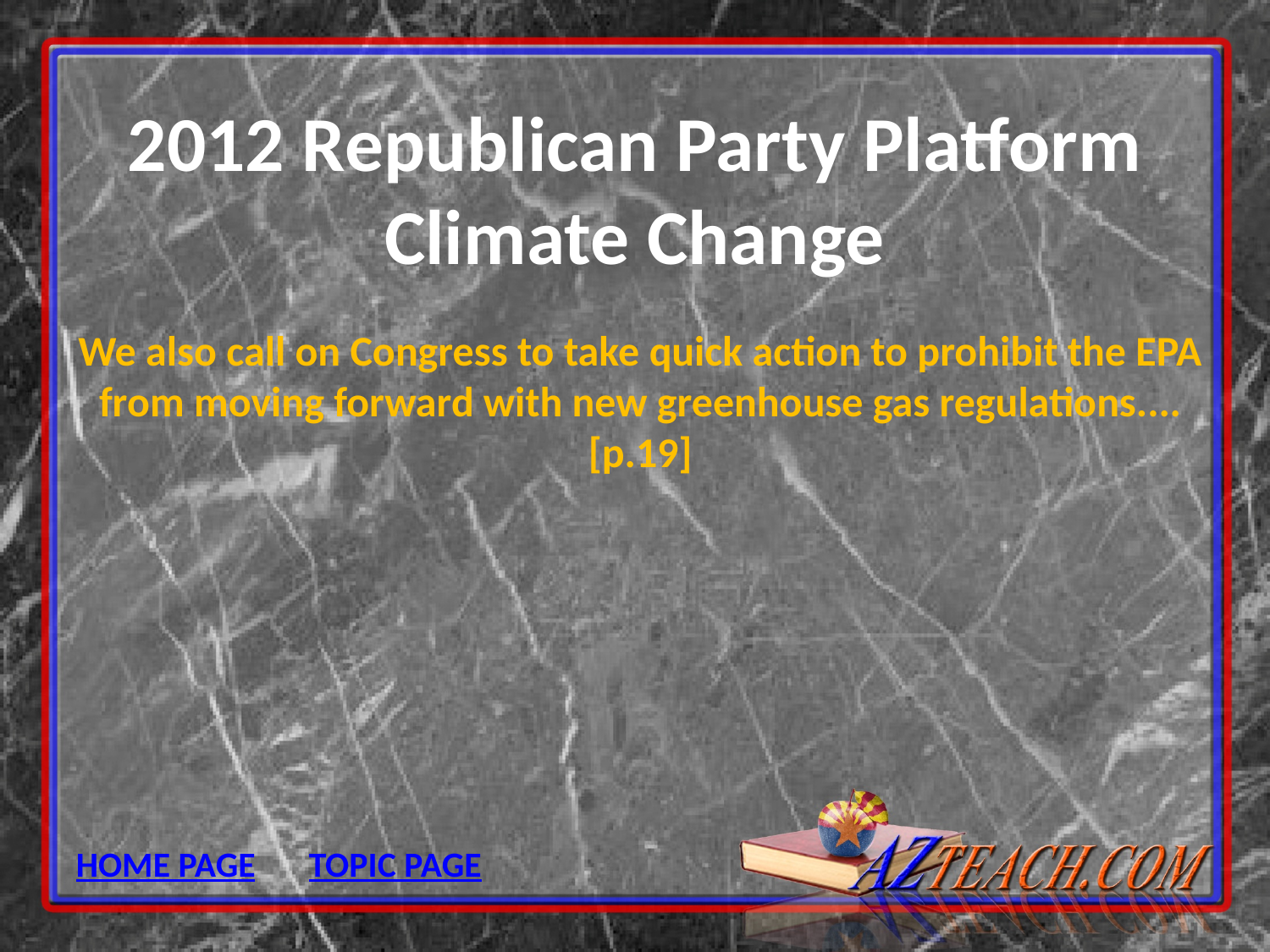

# 2012 Republican Party Platform Climate Change
We also call on Congress to take quick action to prohibit the EPA from moving forward with new greenhouse gas regulations....[p.19]
HOME PAGE
TOPIC PAGE